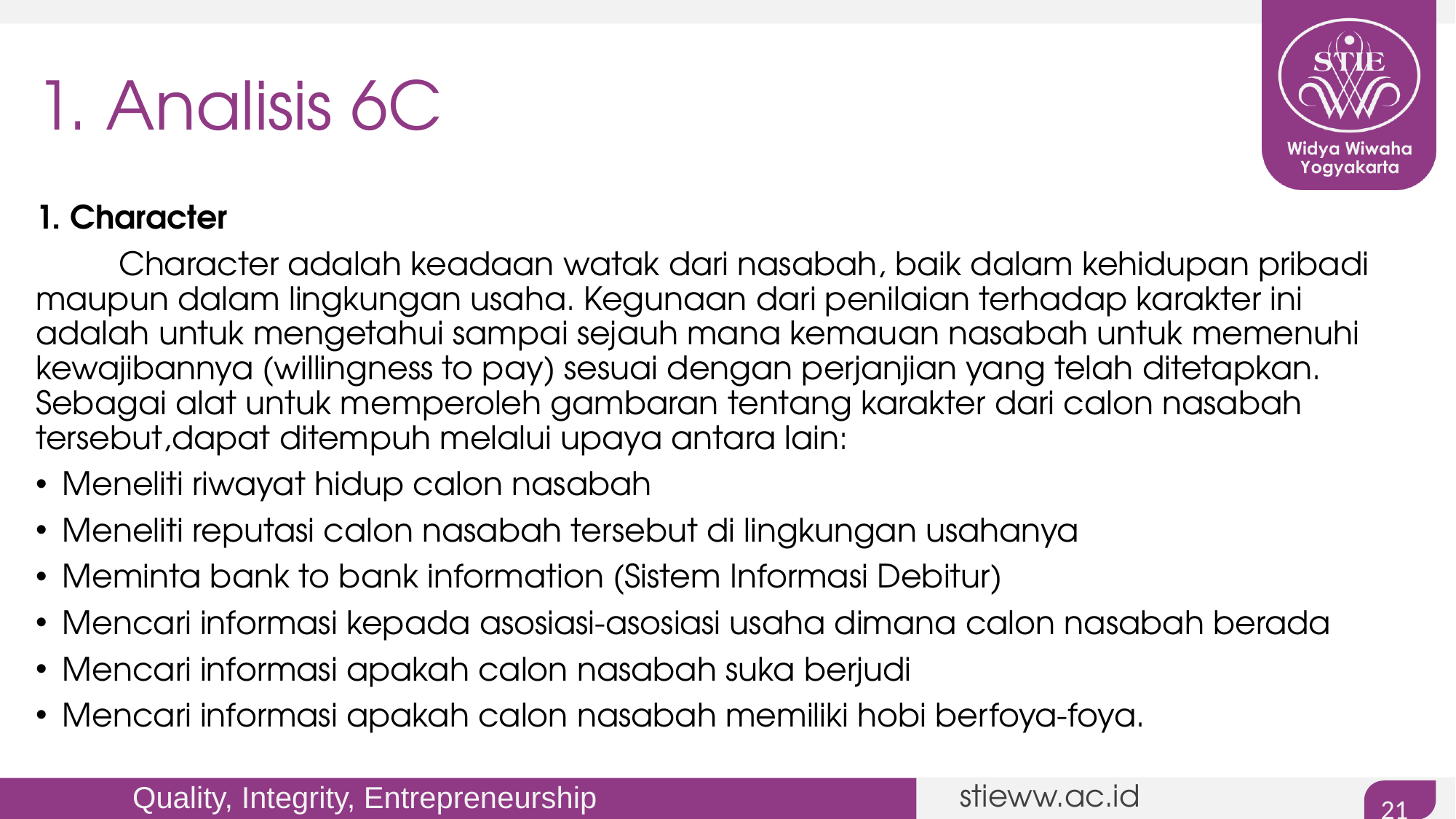

# 1. Analisis 6C
1. Character
	Character adalah keadaan watak dari nasabah, baik dalam kehidupan pribadi maupun dalam lingkungan usaha. Kegunaan dari penilaian terhadap karakter ini adalah untuk mengetahui sampai sejauh mana kemauan nasabah untuk memenuhi kewajibannya (willingness to pay) sesuai dengan perjanjian yang telah ditetapkan. Sebagai alat untuk memperoleh gambaran tentang karakter dari calon nasabah tersebut,dapat ditempuh melalui upaya antara lain:
Meneliti riwayat hidup calon nasabah
Meneliti reputasi calon nasabah tersebut di lingkungan usahanya
Meminta bank to bank information (Sistem Informasi Debitur)
Mencari informasi kepada asosiasi-asosiasi usaha dimana calon nasabah berada
Mencari informasi apakah calon nasabah suka berjudi
Mencari informasi apakah calon nasabah memiliki hobi berfoya-foya.